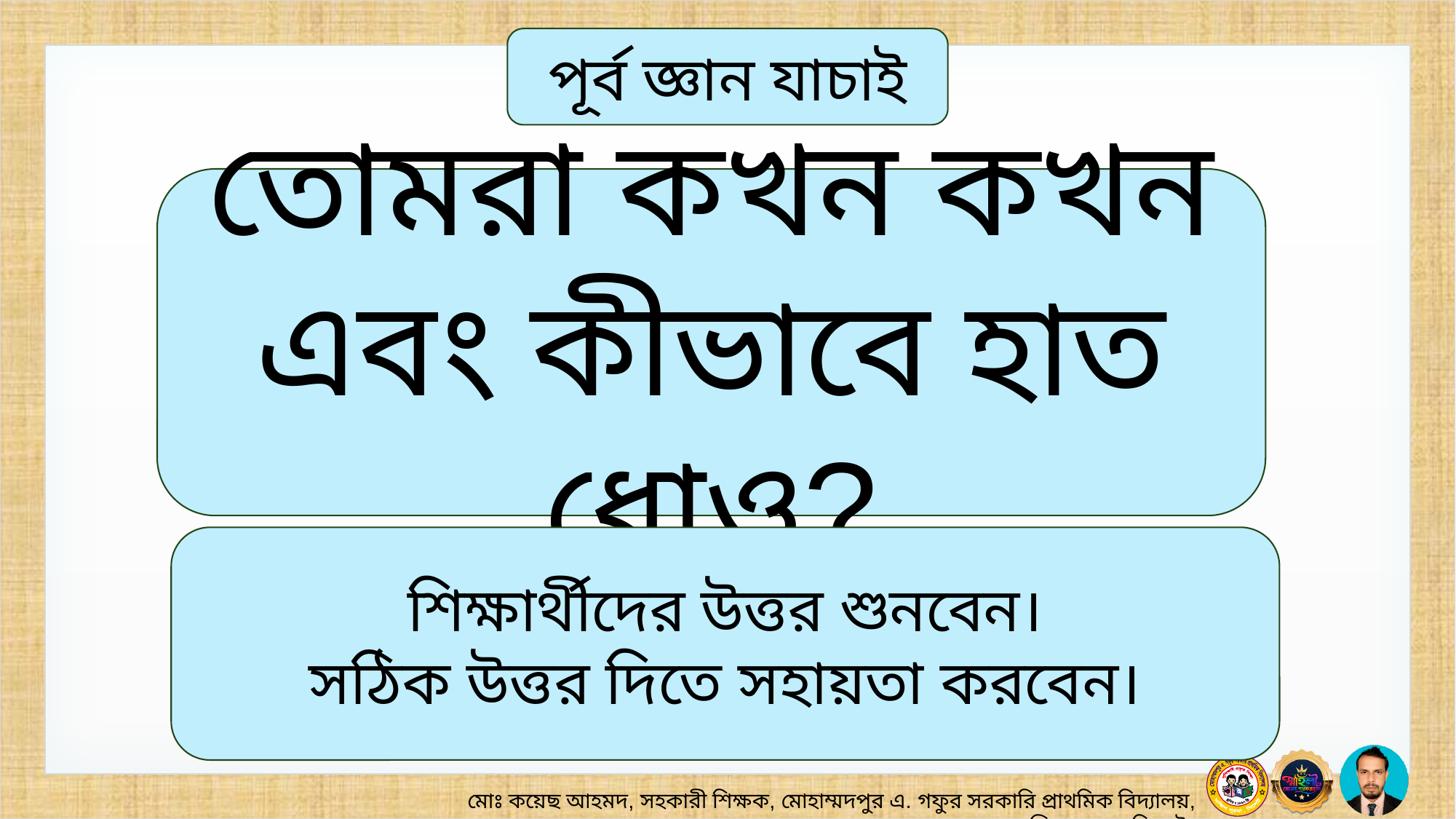

পূর্ব জ্ঞান যাচাই
তোমরা কখন কখন এবং কীভাবে হাত ধোও?
শিক্ষার্থীদের উত্তর শুনবেন।
সঠিক উত্তর দিতে সহায়তা করবেন।